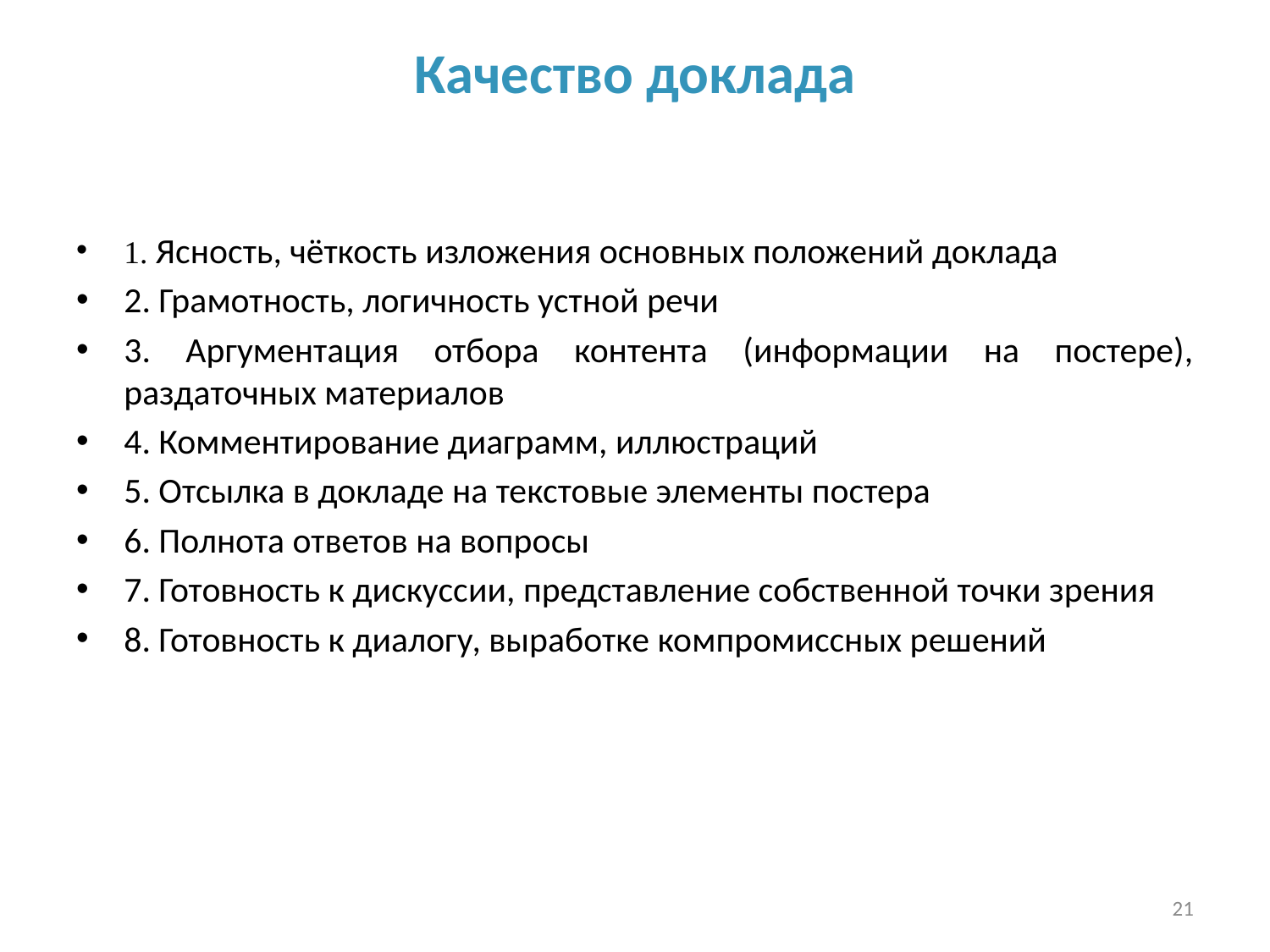

# Качество доклада
1. Ясность, чёткость изложения основных положений доклада
2. Грамотность, логичность устной речи
3. Аргументация отбора контента (информации на постере), раздаточных материалов
4. Комментирование диаграмм, иллюстраций
5. Отсылка в докладе на текстовые элементы постера
6. Полнота ответов на вопросы
7. Готовность к дискуссии, представление собственной точки зрения
8. Готовность к диалогу, выработке компромиссных решений

21